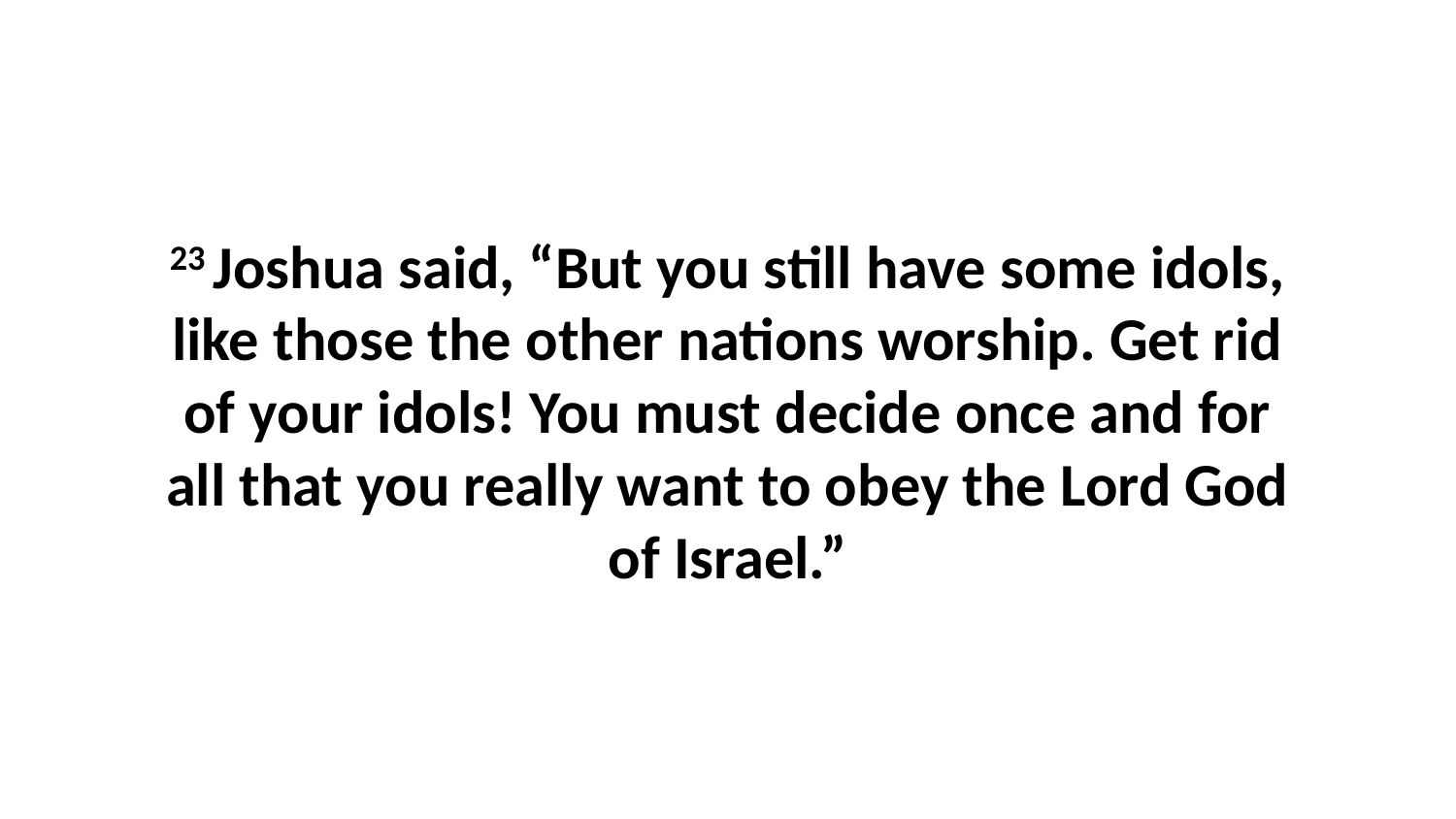

23 Joshua said, “But you still have some idols, like those the other nations worship. Get rid of your idols! You must decide once and for all that you really want to obey the Lord God of Israel.”